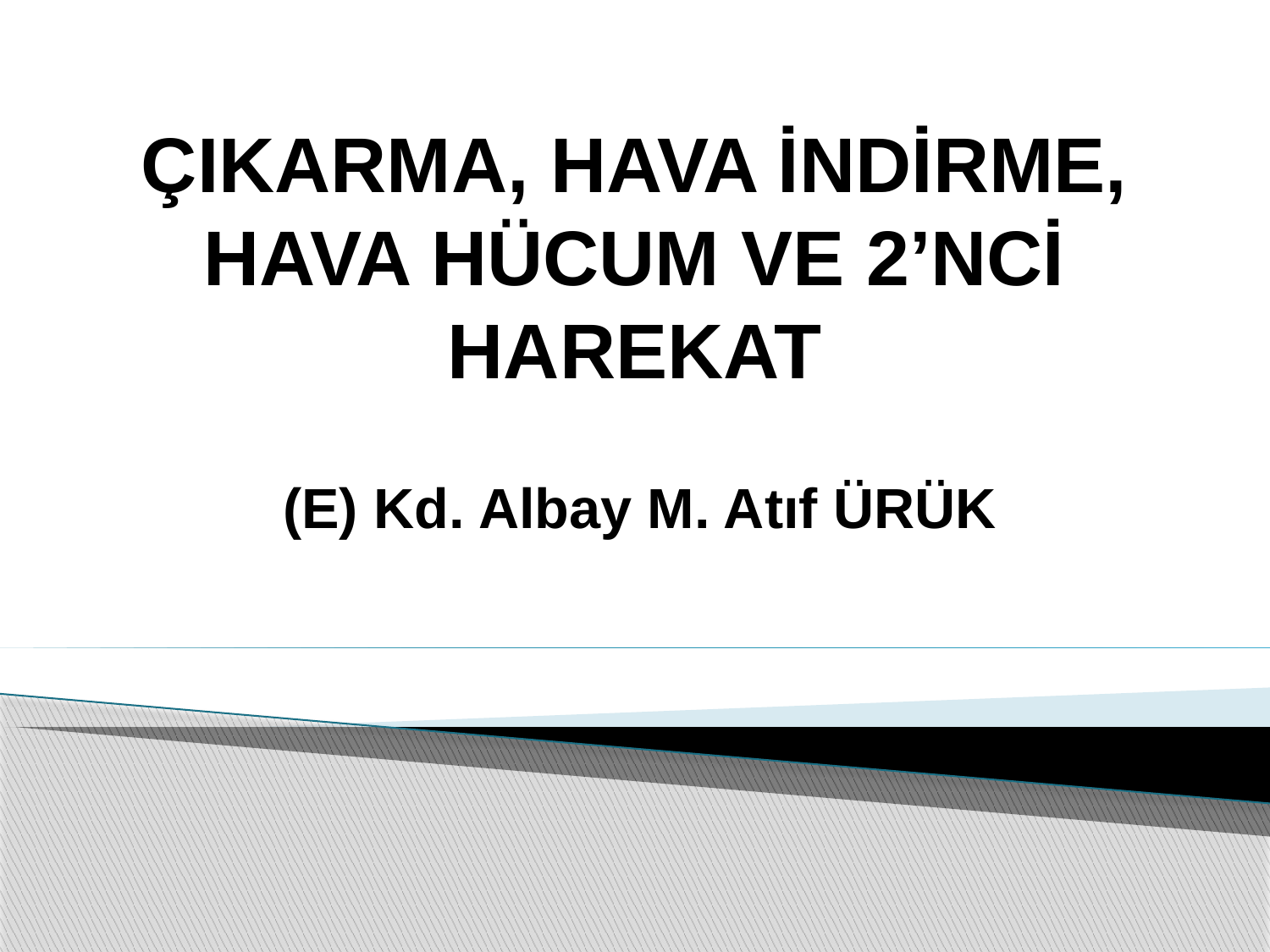

# ÇIKARMA, HAVA İNDİRME, HAVA HÜCUM VE 2’NCİ HAREKAT
(E) Kd. Albay M. Atıf ÜRÜK